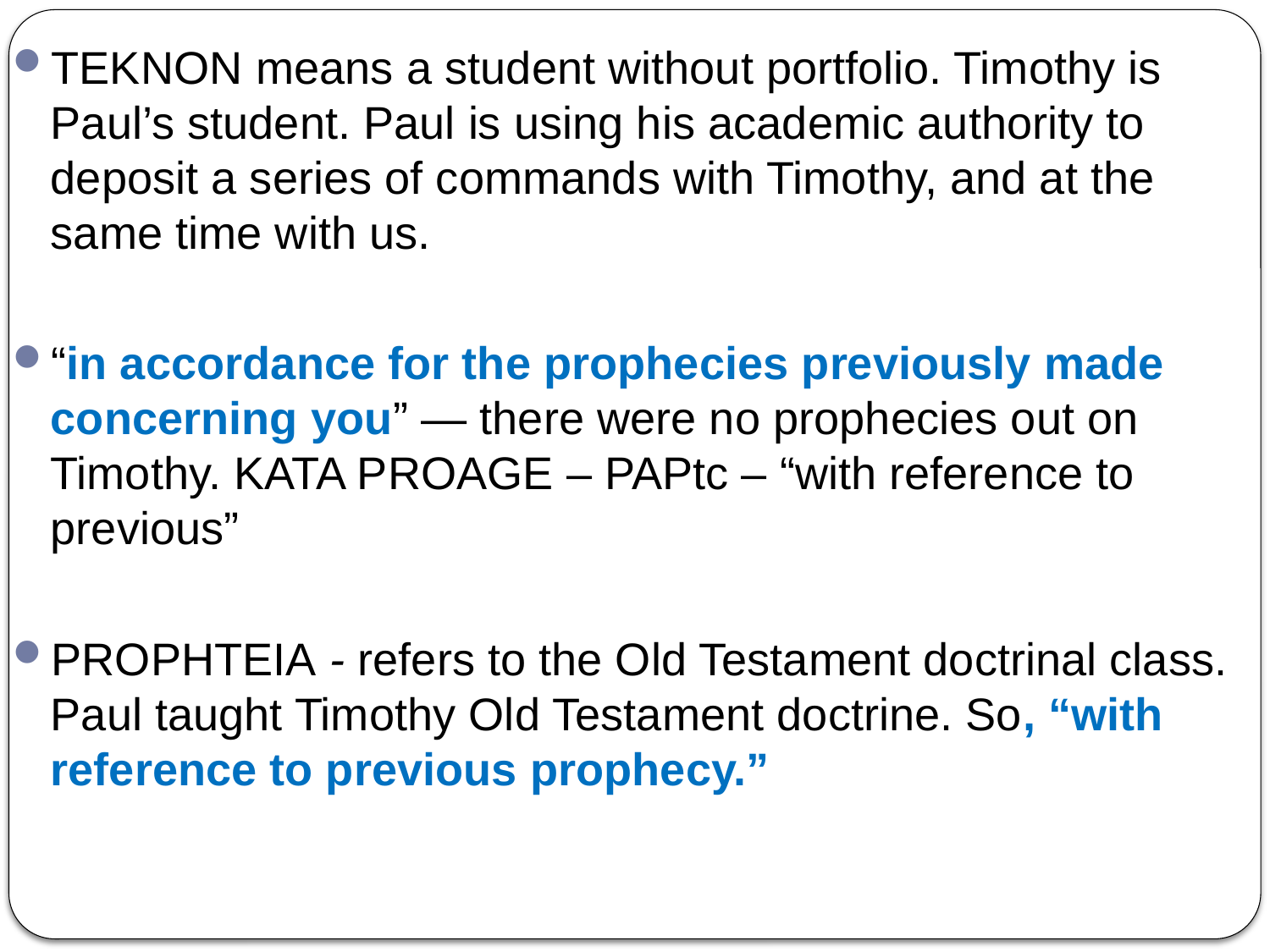

TEKNON means a student without portfolio. Timothy is Paul’s student. Paul is using his academic authority to deposit a series of commands with Timothy, and at the same time with us.

“in accordance for the prophecies previously made concerning you” — there were no prophecies out on Timothy. KATA PROAGE – PAPtc – “with reference to previous”

PROPHTEIA - refers to the Old Testament doctrinal class. Paul taught Timothy Old Testament doctrine. So, “with reference to previous prophecy.”